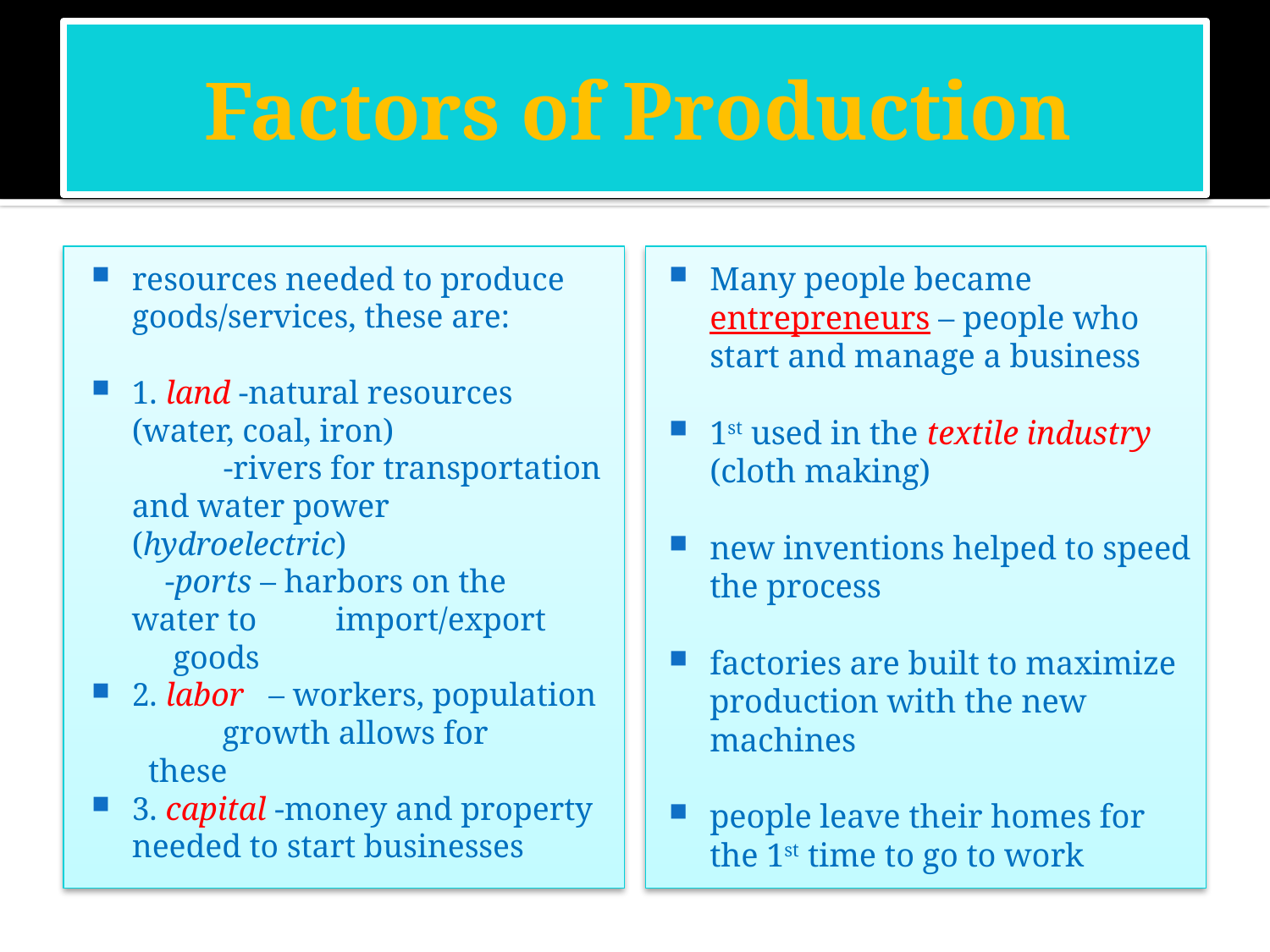

# Factors of Production
resources needed to produce goods/services, these are:

1. land -natural resources (water, coal, iron)
                -rivers for transportation 		and water power 		(hydroelectric)
		    -ports – harbors on the 		     water to 			     import/export 		     goods
2. labor   – workers, population 	           growth allows for 		           these
3. capital -money and property needed to start businesses

Many people became entrepreneurs – people who start and manage a business

1st used in the textile industry (cloth making)

new inventions helped to speed the process

factories are built to maximize production with the new machines

people leave their homes for the 1st time to go to work